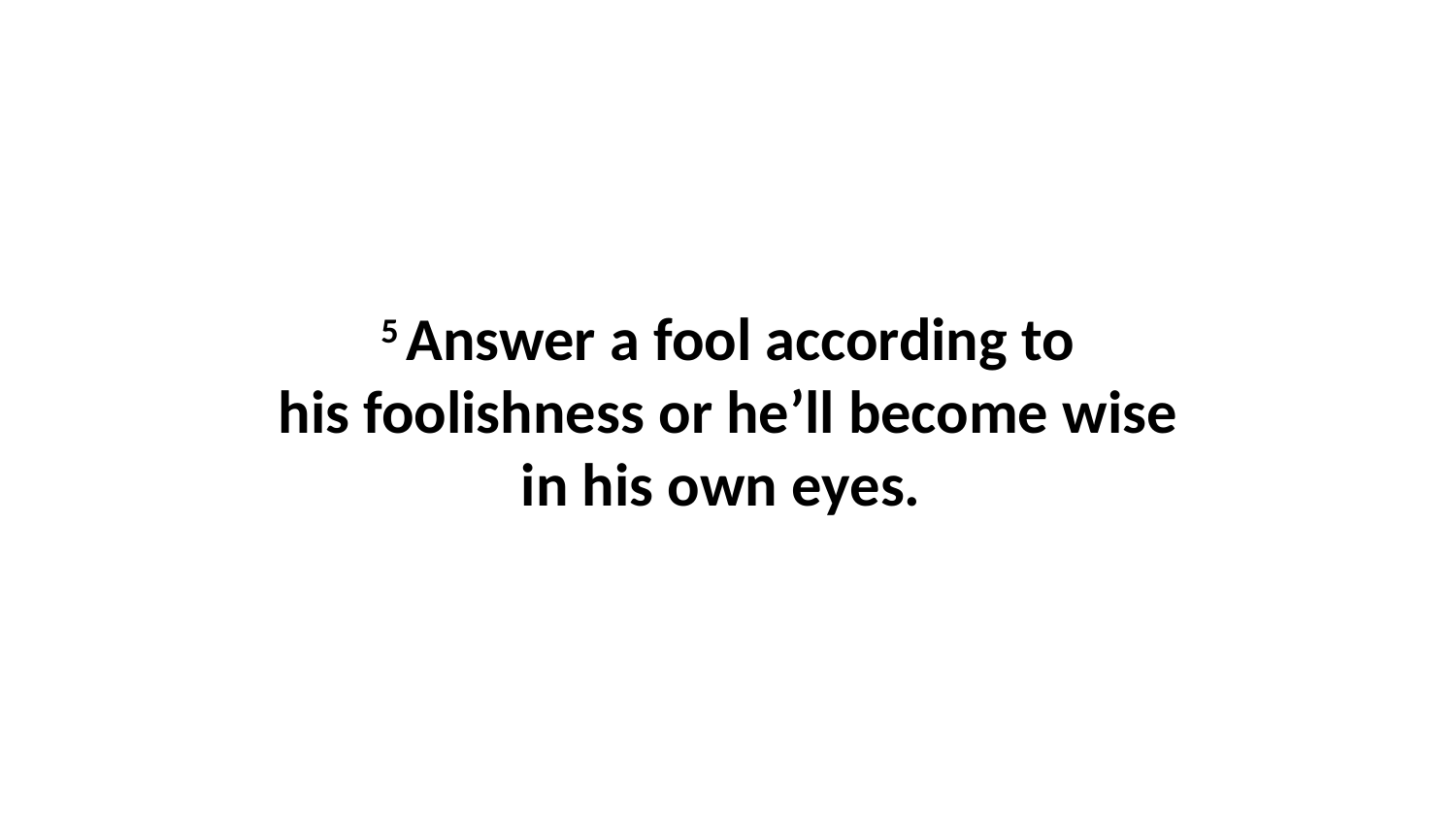

5 Answer a fool according to his foolishness or he’ll become wise in his own eyes.